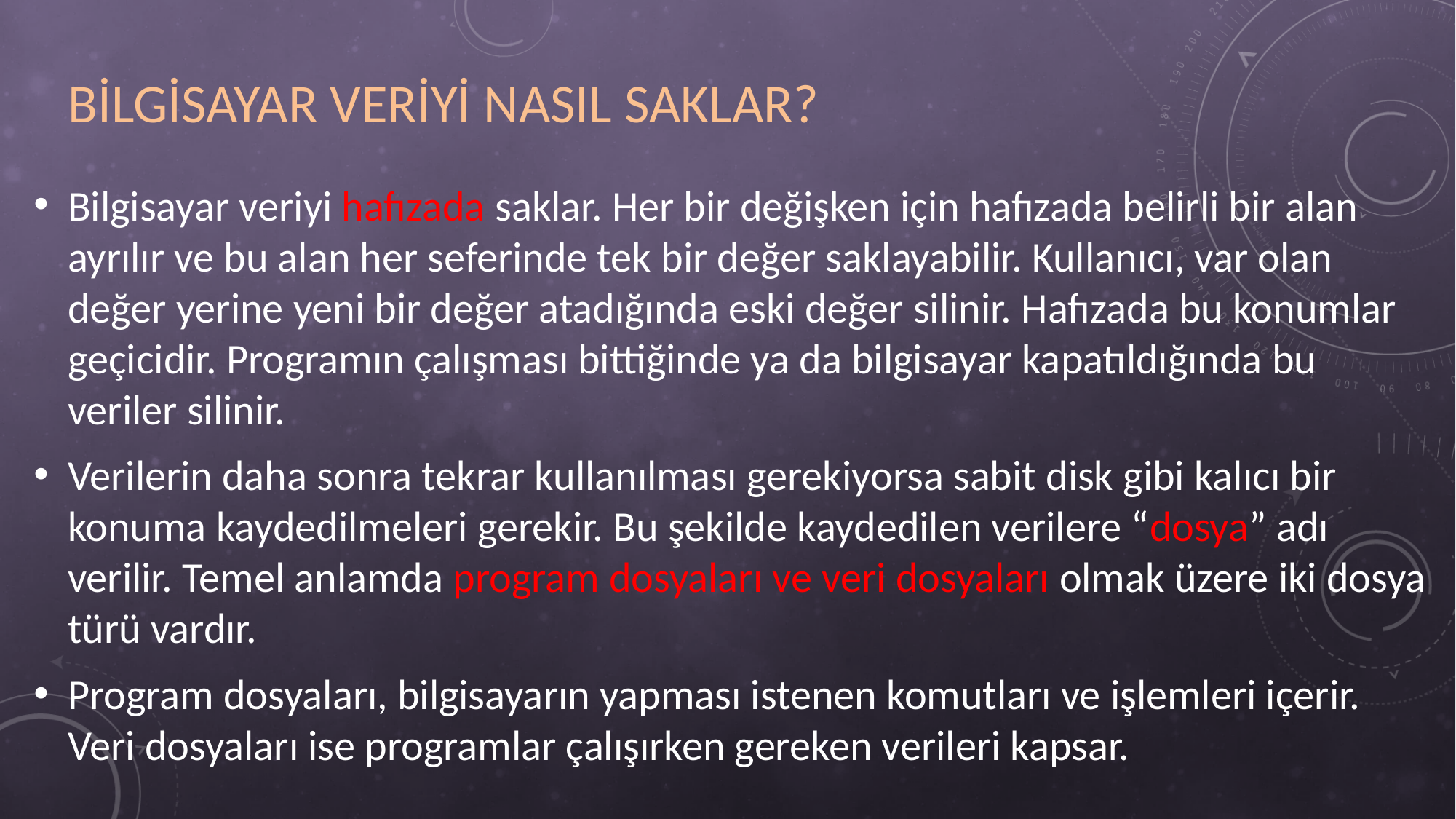

# BİLGİSAYAR VERİYİ NASIL SAKLAR?
Bilgisayar veriyi hafızada saklar. Her bir değişken için hafızada belirli bir alan ayrılır ve bu alan her seferinde tek bir değer saklayabilir. Kullanıcı, var olan değer yerine yeni bir değer atadığında eski değer silinir. Hafızada bu konumlar geçicidir. Programın çalışması bittiğinde ya da bilgisayar kapatıldığında bu veriler silinir.
Verilerin daha sonra tekrar kullanılması gerekiyorsa sabit disk gibi kalıcı bir konuma kaydedilmeleri gerekir. Bu şekilde kaydedilen verilere “dosya” adı verilir. Temel anlamda program dosyaları ve veri dosyaları olmak üzere iki dosya türü vardır.
Program dosyaları, bilgisayarın yapması istenen komutları ve işlemleri içerir. Veri dosyaları ise programlar çalışırken gereken verileri kapsar.